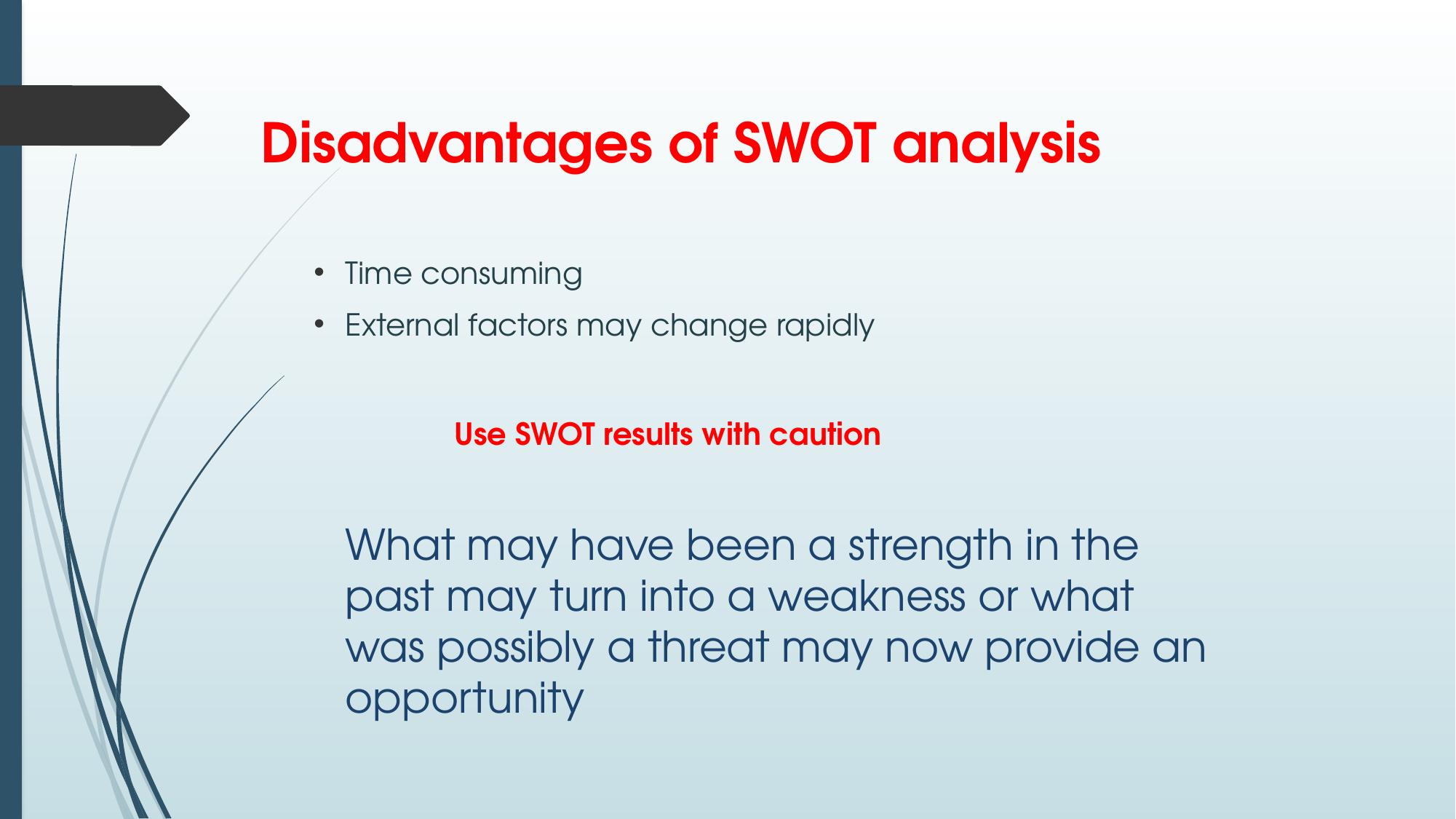

# Disadvantages of SWOT analysis
Time consuming
External factors may change rapidly

		Use SWOT results with caution

	What may have been a strength in the past may turn into a weakness or what was possibly a threat may now provide an opportunity